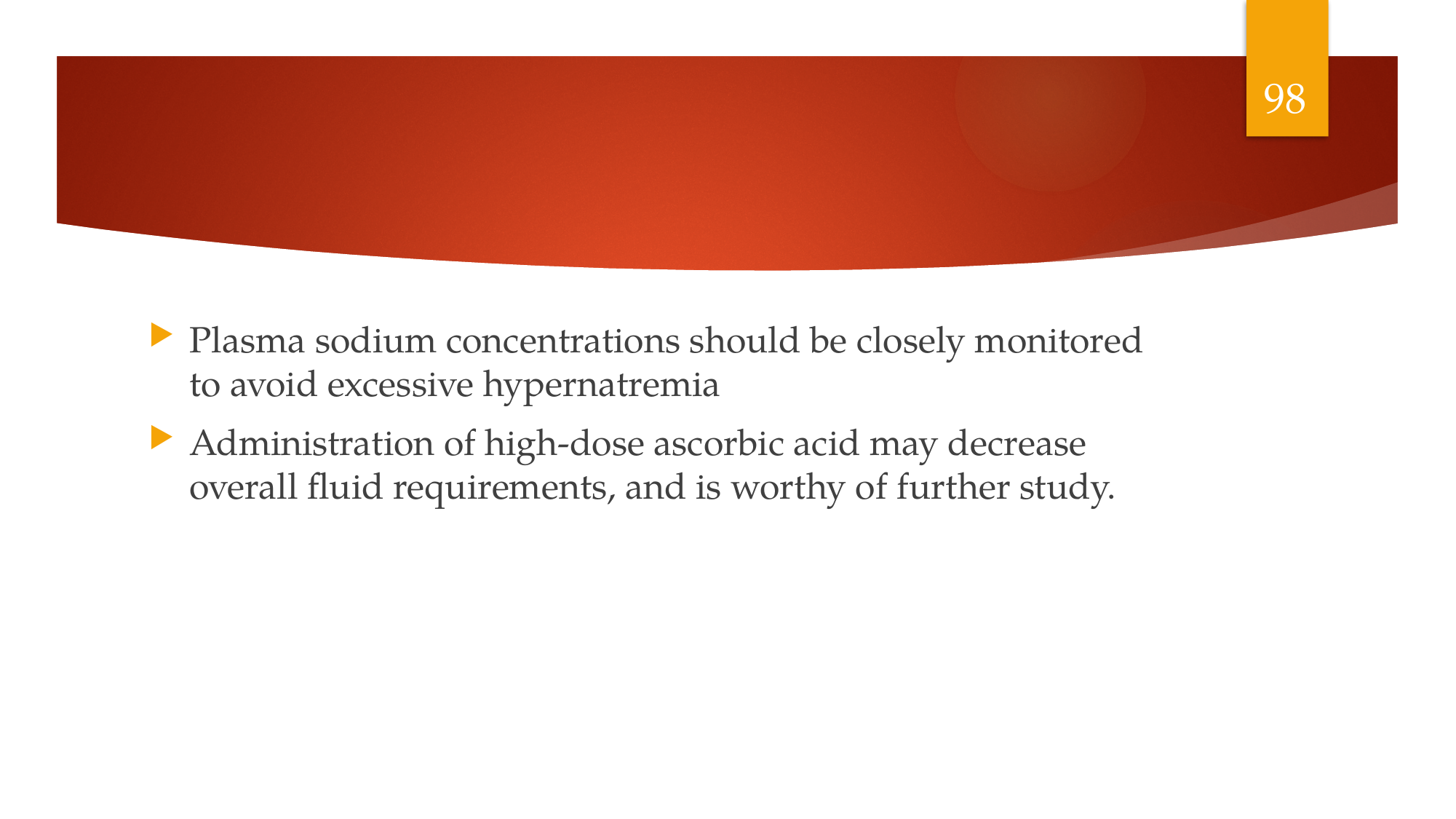

98
#
Plasma sodium concentrations should be closely monitored to avoid excessive hypernatremia
Administration of high-dose ascorbic acid may decrease overall fluid requirements, and is worthy of further study.